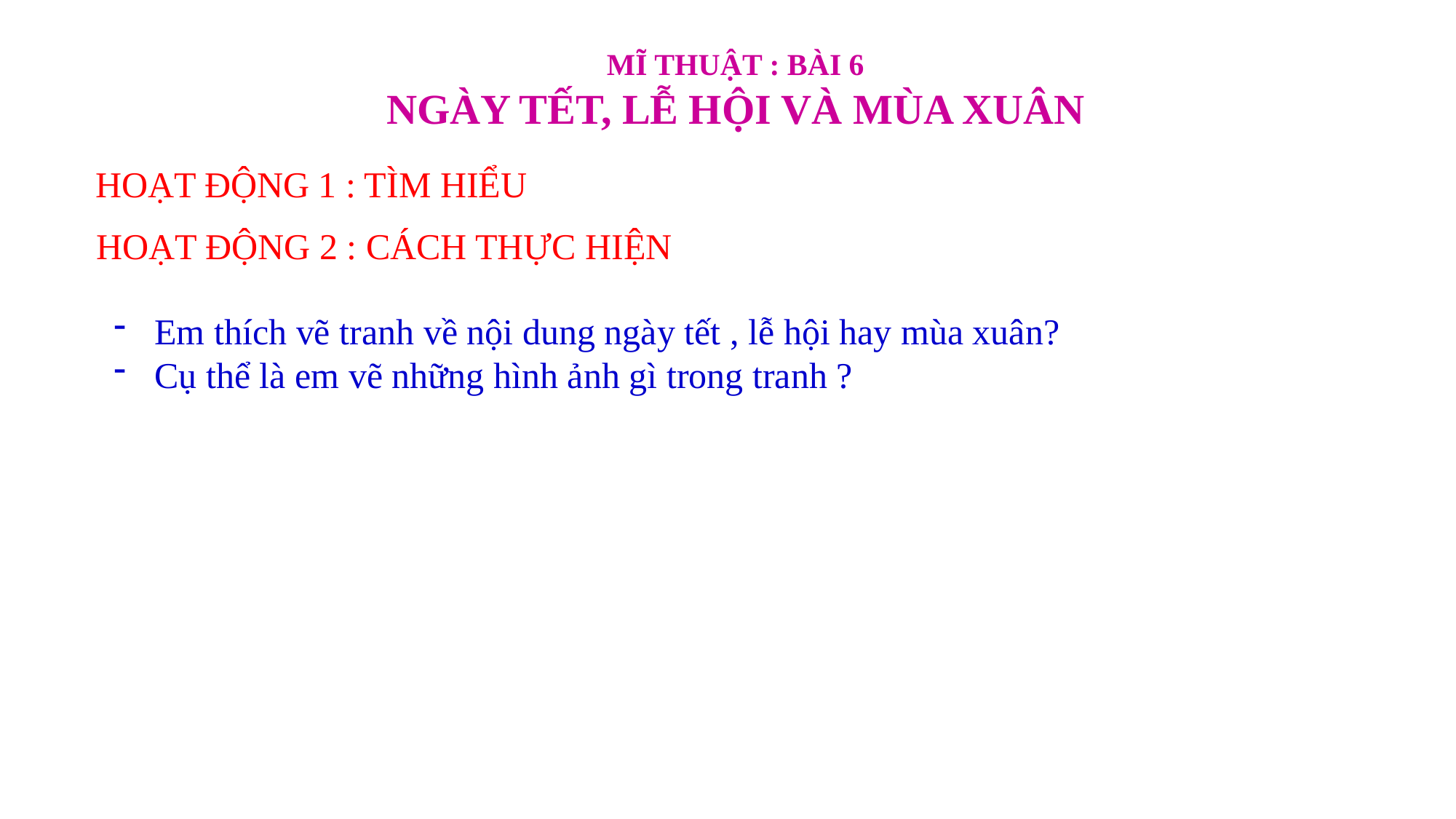

MĨ THUẬT : BÀI 6
NGÀY TẾT, LỄ HỘI VÀ MÙA XUÂN
HOẠT ĐỘNG 1 : TÌM HIỂU
HOẠT ĐỘNG 2 : CÁCH THỰC HIỆN
Em thích vẽ tranh về nội dung ngày tết , lễ hội hay mùa xuân?
Cụ thể là em vẽ những hình ảnh gì trong tranh ?